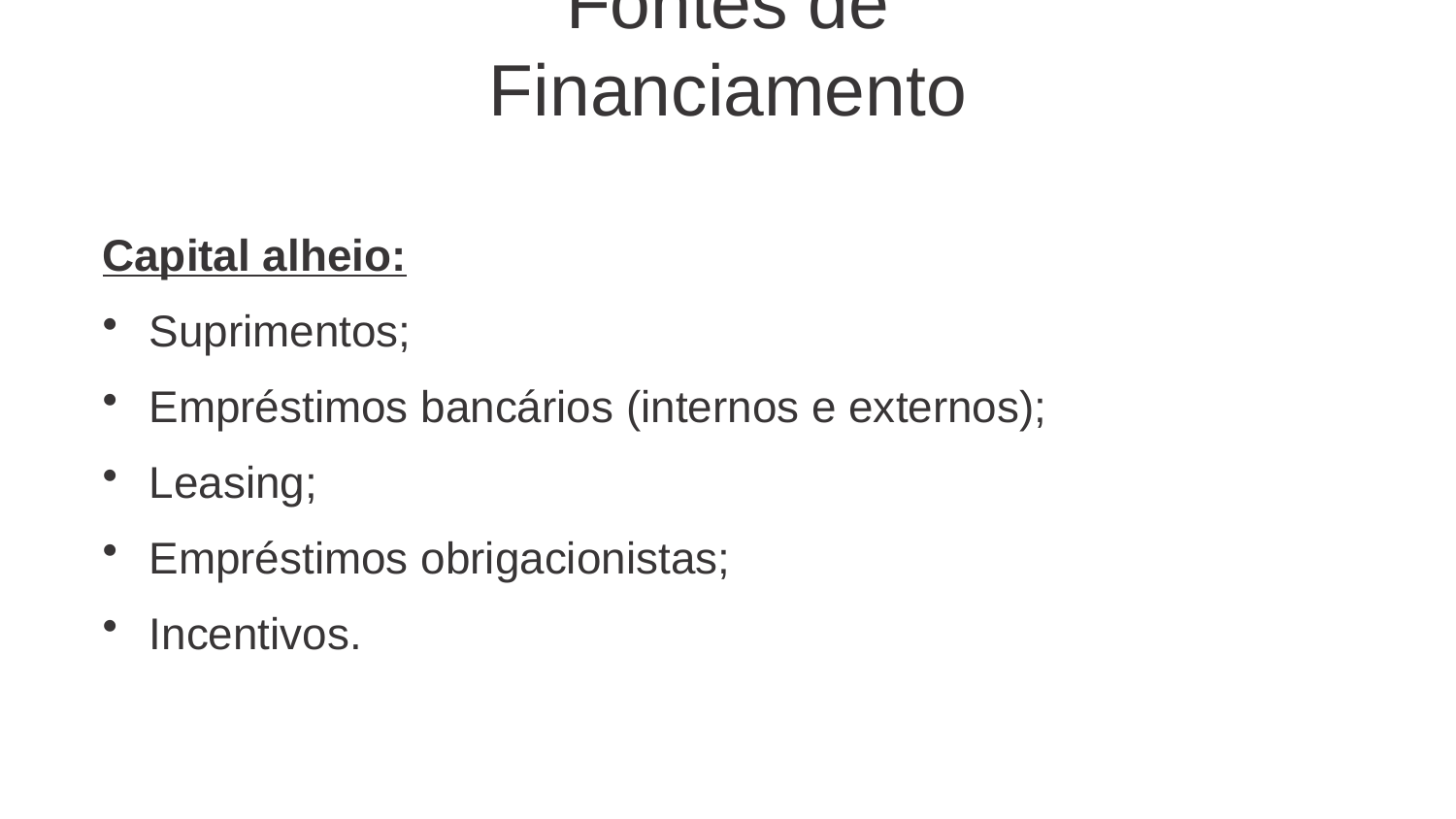

Fontes de Financiamento
Capital alheio:
 Suprimentos;
 Empréstimos bancários (internos e externos);
 Leasing;
 Empréstimos obrigacionistas;
 Incentivos.